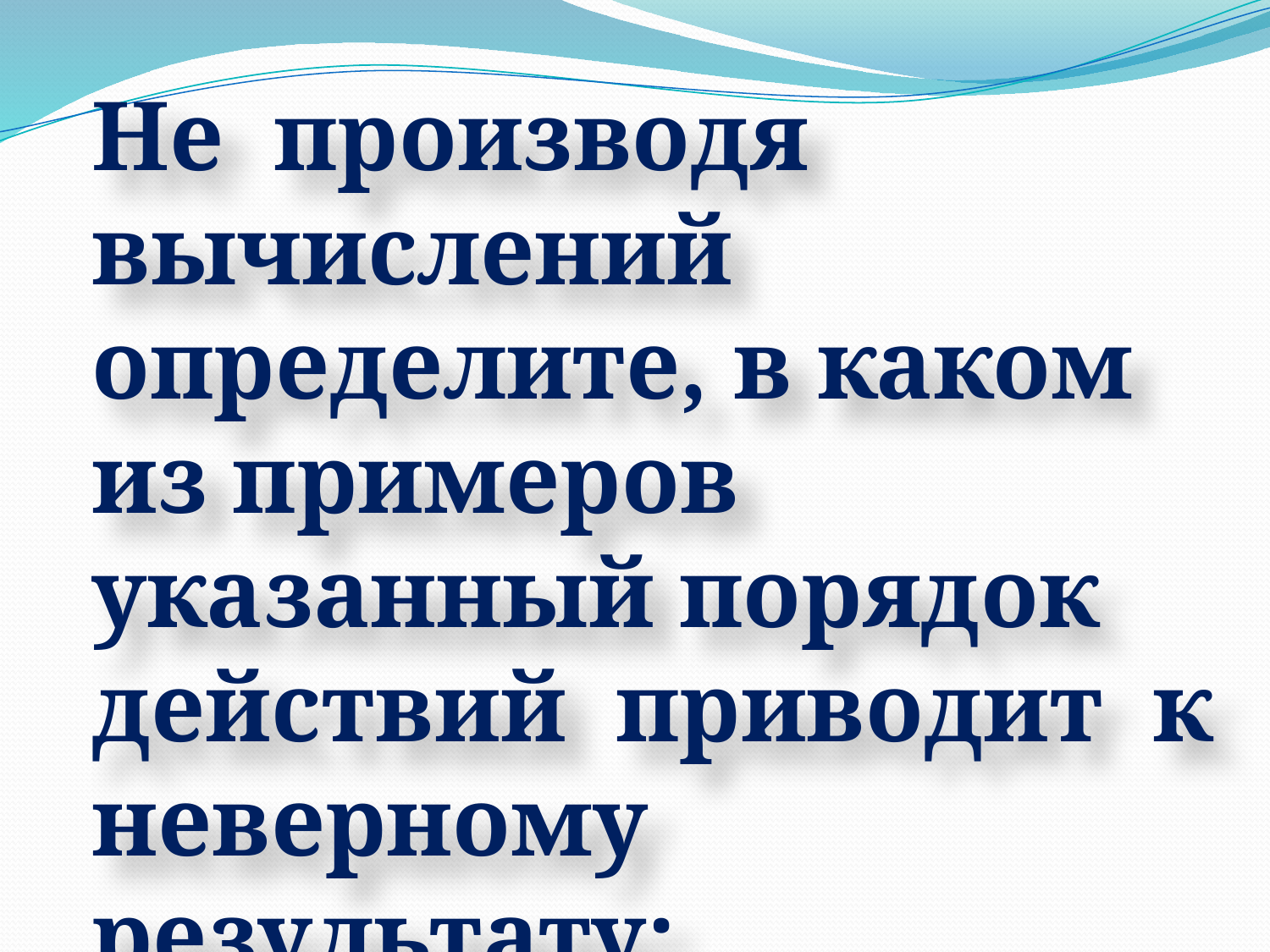

Не  производя   вычислений определите, в каком из примеров указанный порядок действий  приводит  к неверному результату: